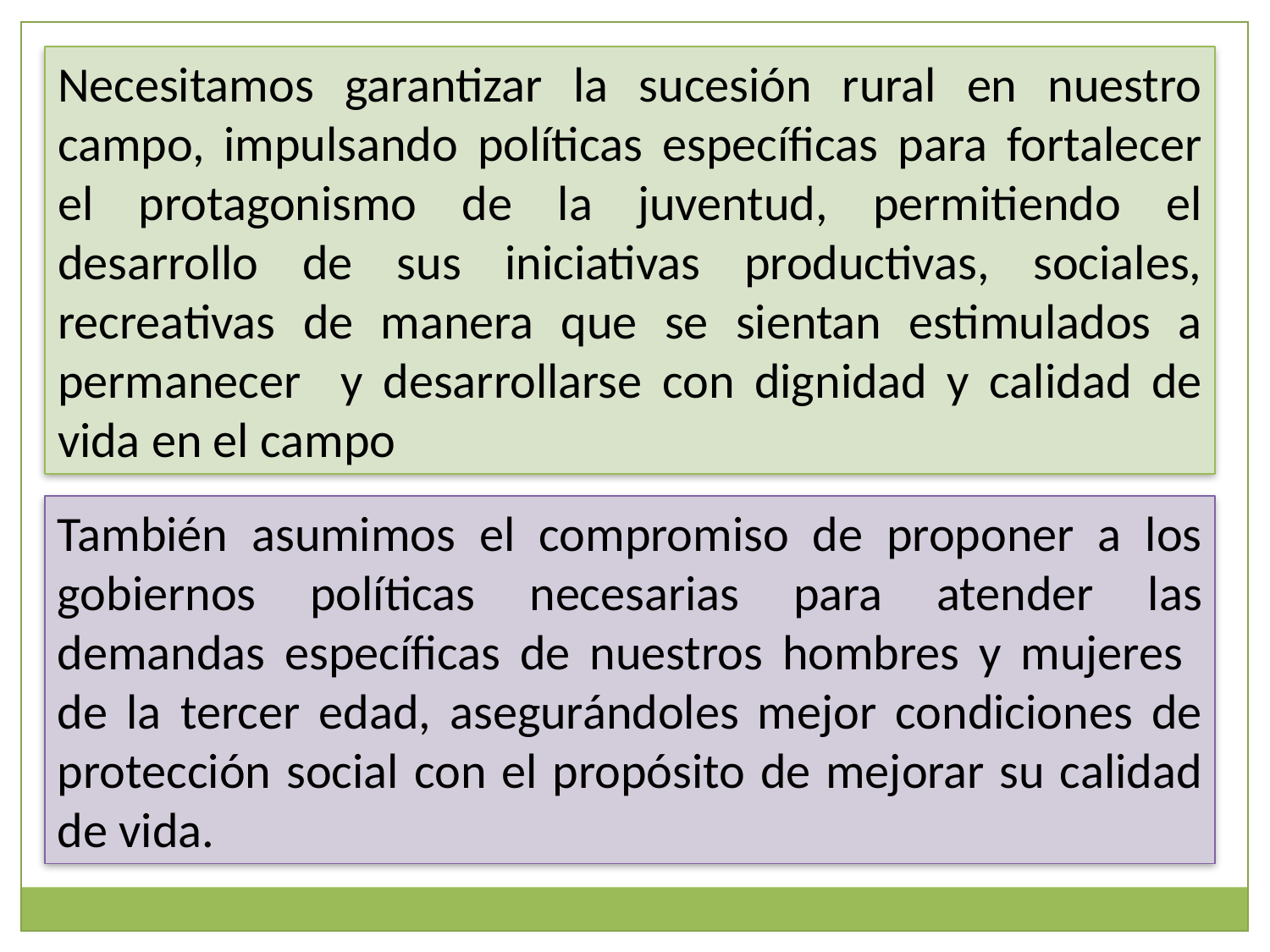

Necesitamos garantizar la sucesión rural en nuestro campo, impulsando políticas específicas para fortalecer el protagonismo de la juventud, permitiendo el desarrollo de sus iniciativas productivas, sociales, recreativas de manera que se sientan estimulados a permanecer  y desarrollarse con dignidad y calidad de vida en el campo
También asumimos el compromiso de proponer a los gobiernos políticas necesarias para atender las demandas específicas de nuestros hombres y mujeres  de la tercer edad, asegurándoles mejor condiciones de protección social con el propósito de mejorar su calidad de vida.